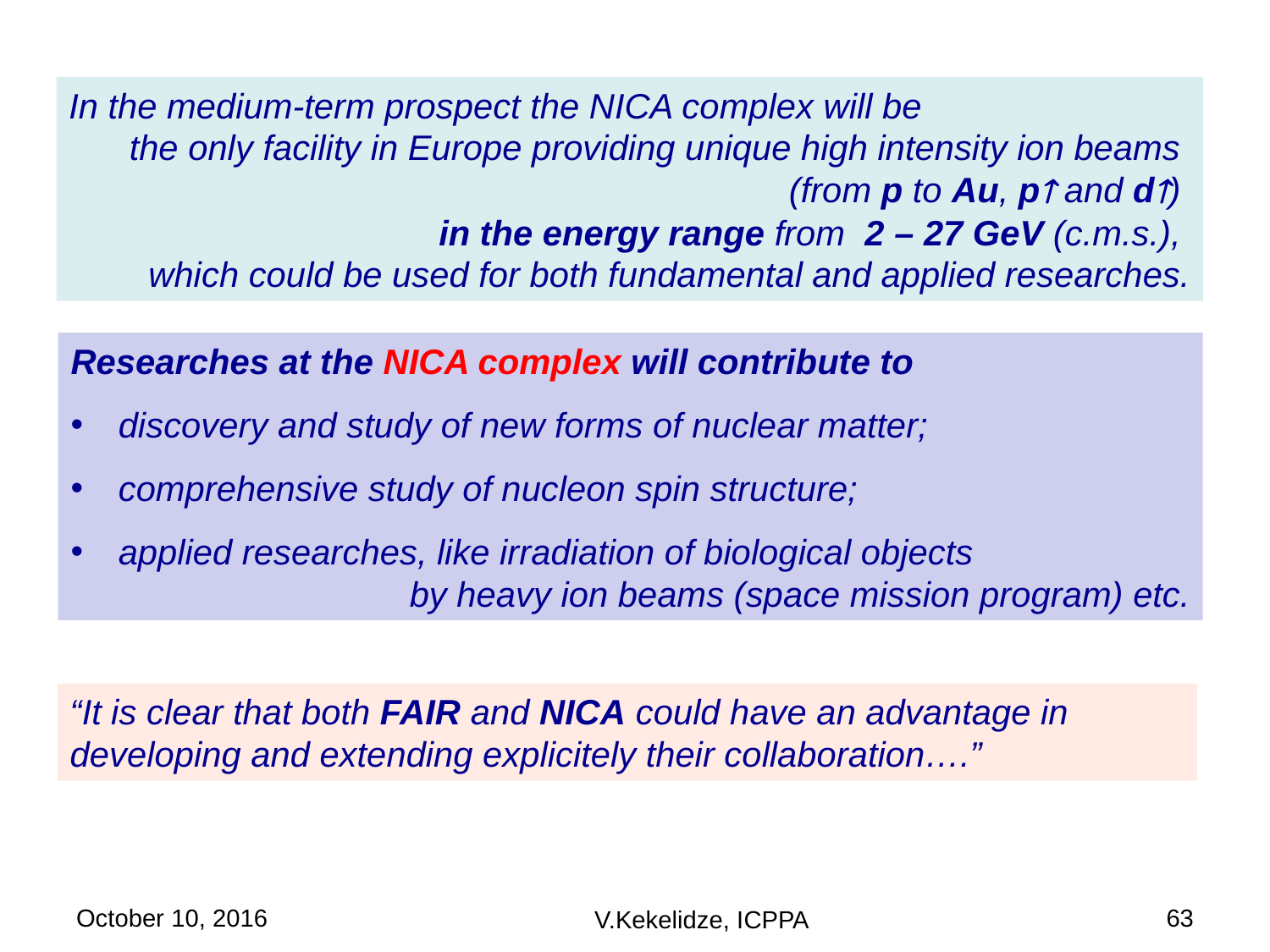

In the medium-term prospect the NICA complex will be
the only facility in Europe providing unique high intensity ion beams
(from p to Au, p↑ and d↑)
in the energy range from  2 – 27 GeV (c.m.s.),
which could be used for both fundamental and applied researches.
Researches at the NICA complex will contribute to
discovery and study of new forms of nuclear matter;
comprehensive study of nucleon spin structure;
applied researches, like irradiation of biological objects
 by heavy ion beams (space mission program) etc.
“It is clear that both FAIR and NICA could have an advantage in developing and extending explicitely their collaboration….”
October 10, 2016
63
V.Kekelidze, ICPPA